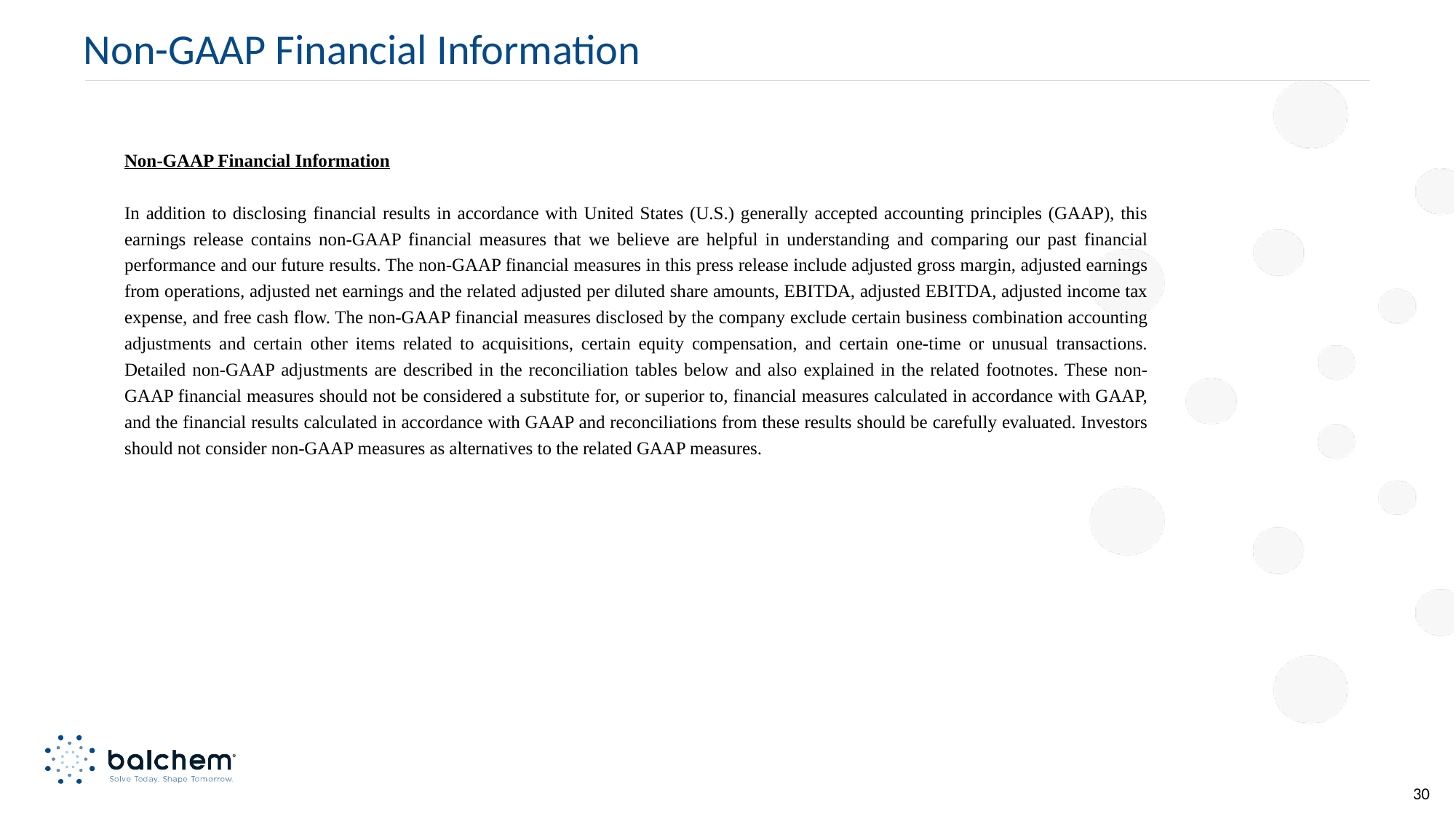

# Non-GAAP Financial Information
Non-GAAP Financial Information

In addition to disclosing financial results in accordance with United States (U.S.) generally accepted accounting principles (GAAP), this earnings release contains non-GAAP financial measures that we believe are helpful in understanding and comparing our past financial performance and our future results. The non-GAAP financial measures in this press release include adjusted gross margin, adjusted earnings from operations, adjusted net earnings and the related adjusted per diluted share amounts, EBITDA, adjusted EBITDA, adjusted income tax expense, and free cash flow. The non-GAAP financial measures disclosed by the company exclude certain business combination accounting adjustments and certain other items related to acquisitions, certain equity compensation, and certain one-time or unusual transactions. Detailed non-GAAP adjustments are described in the reconciliation tables below and also explained in the related footnotes. These non-GAAP financial measures should not be considered a substitute for, or superior to, financial measures calculated in accordance with GAAP, and the financial results calculated in accordance with GAAP and reconciliations from these results should be carefully evaluated. Investors should not consider non-GAAP measures as alternatives to the related GAAP measures.
30